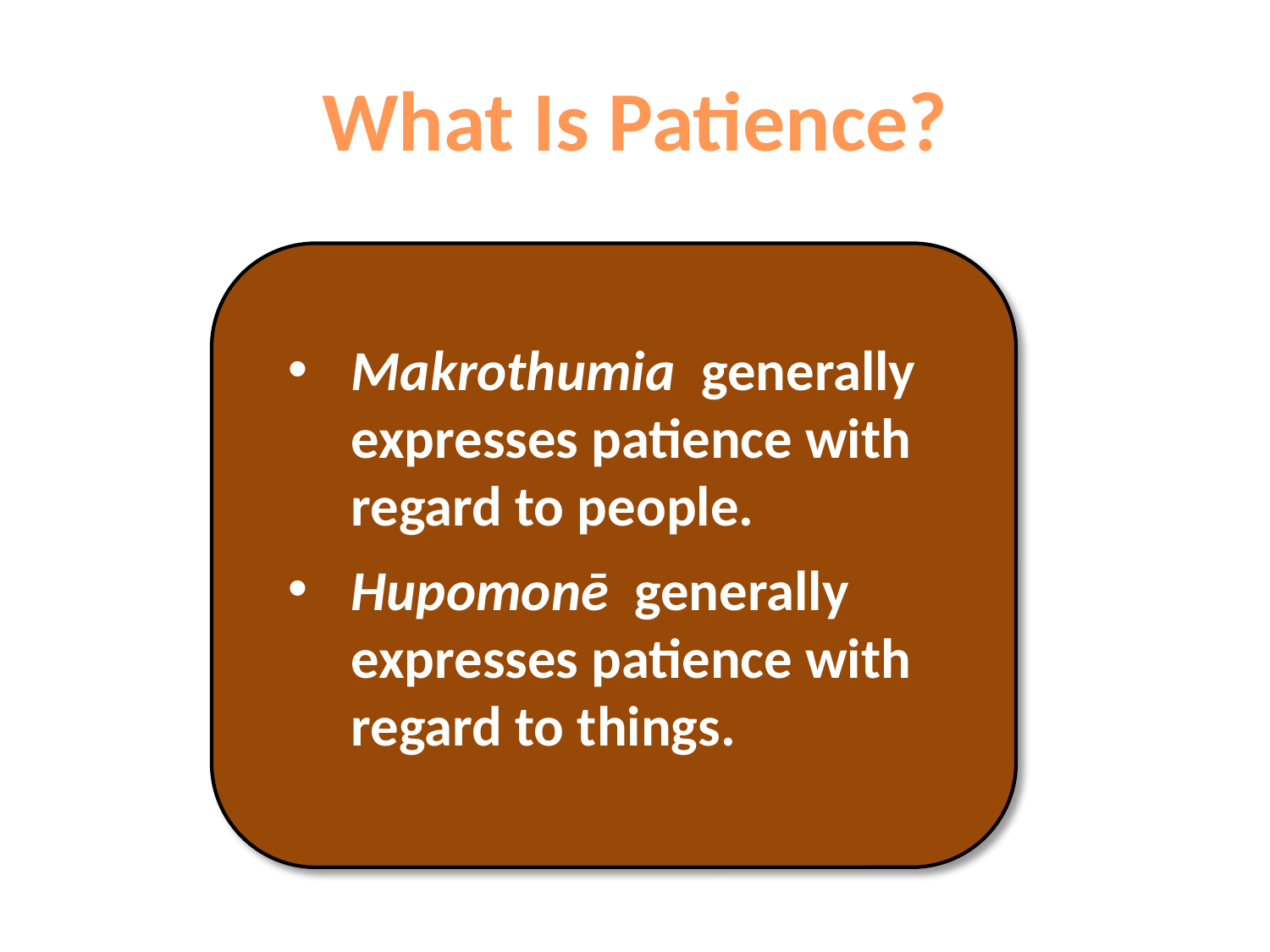

# What Is Patience?

Makrothumia  generally expresses patience with regard to people.

Hupomonē  generally expresses patience with regard to things.